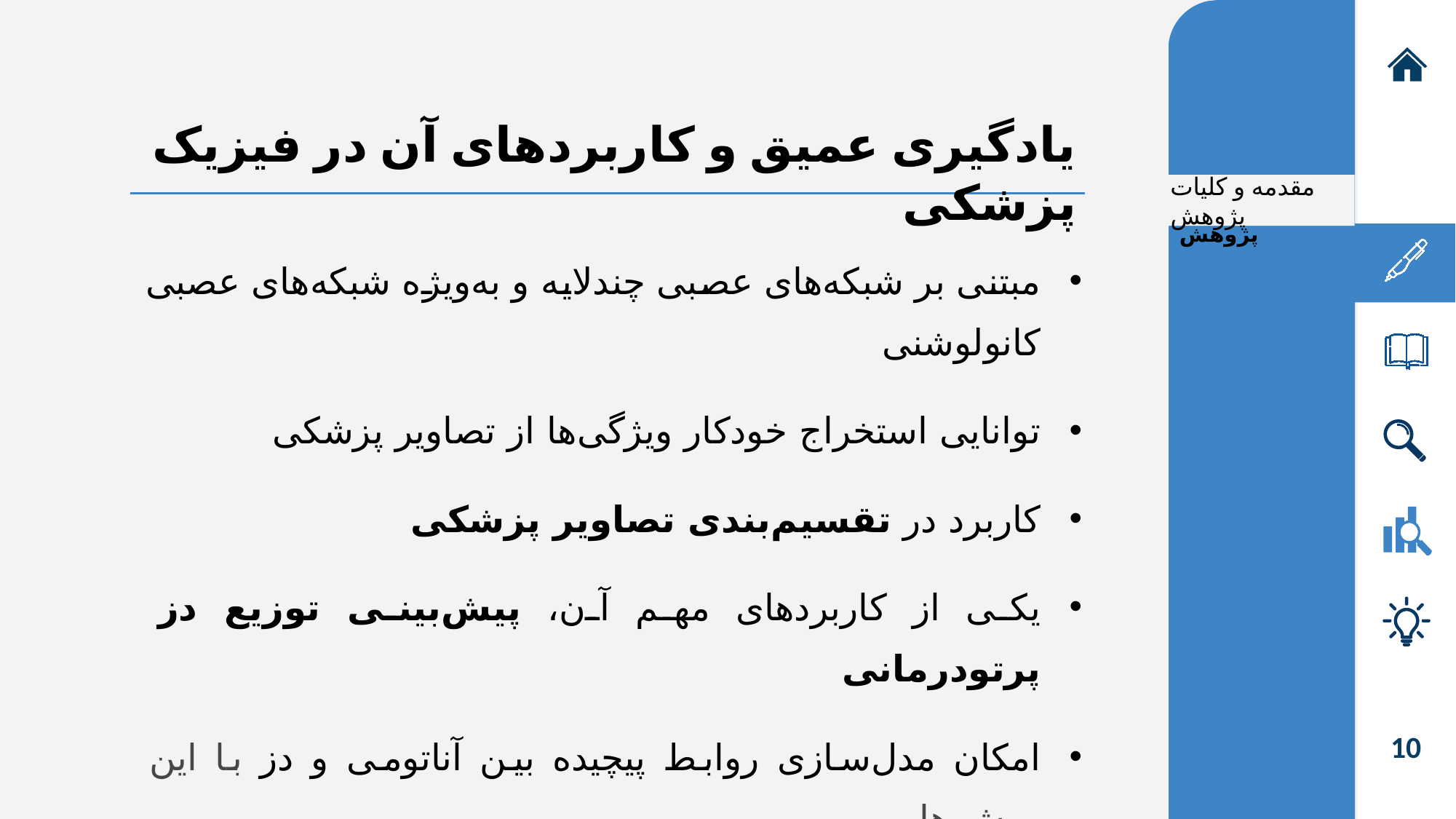

یادگیری عمیق و کاربردهای آن در فیزیک پزشکی

مقدمه و کلیات پژوهش

مقدمه و کلیات پژوهش
مبتنی بر شبکه‌های عصبی چندلایه و به‌ویژه شبکه‌های عصبی کانولوشنی
توانایی استخراج خودکار ویژگی‌ها از تصاویر پزشکی
کاربرد در تقسیم‌بندی تصاویر پزشکی
یکی از کاربردهای مهم آن، پیش‌بینی توزیع دز پرتودرمانی
امکان مدل‌سازی روابط پیچیده بین آناتومی و دز با این روش ها
10